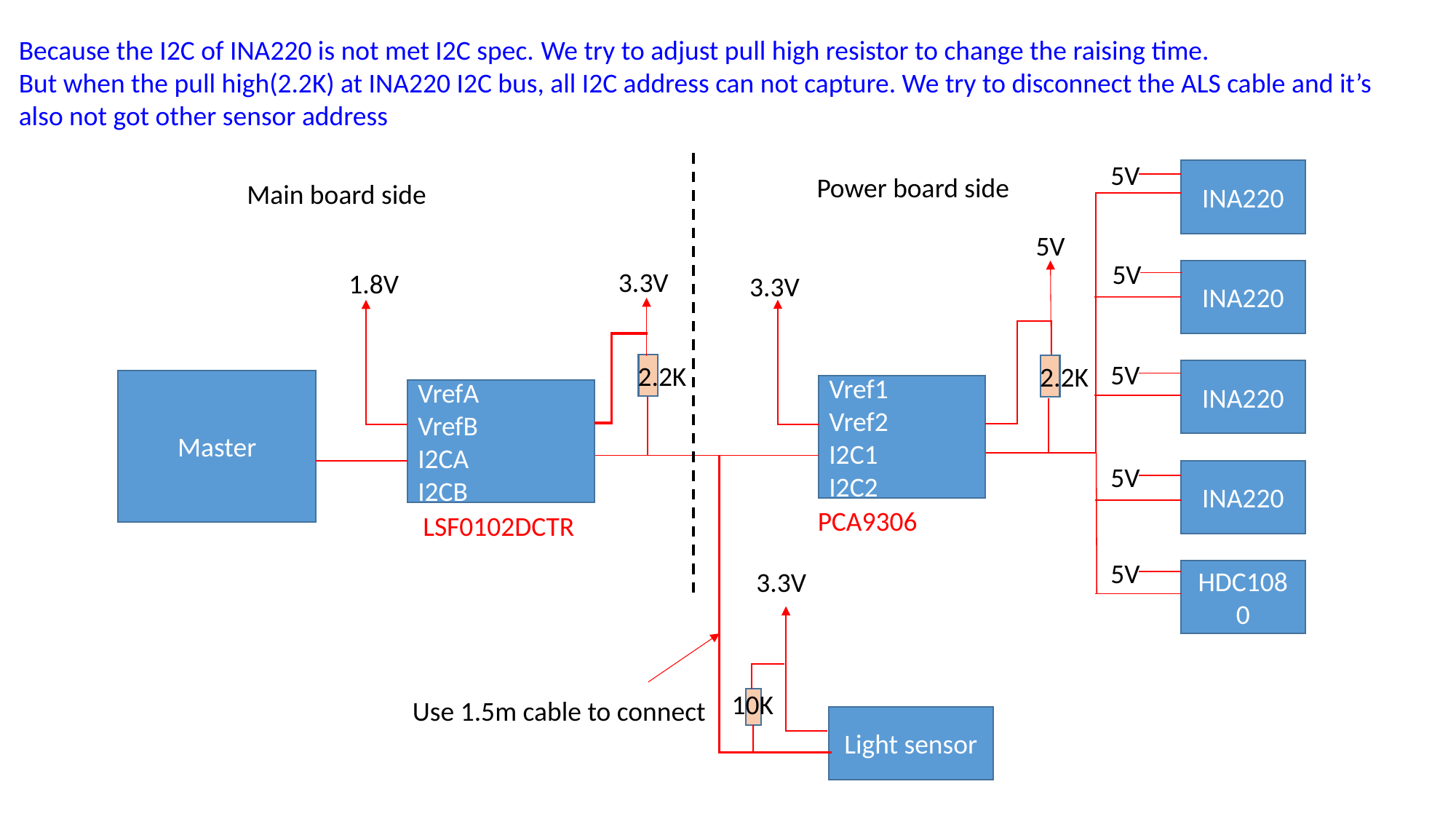

Because the I2C of INA220 is not met I2C spec. We try to adjust pull high resistor to change the raising time.
But when the pull high(2.2K) at INA220 I2C bus, all I2C address can not capture. We try to disconnect the ALS cable and it’s
also not got other sensor address
5V
INA220
Power board side
Main board side

5V
5V
3.3V
INA220
1.8V
3.3V

5V
2.2K
2.2K

INA220
Master
Vref1        Vref2
I2C1           I2C2
VrefA           VrefB
I2CA              I2CB

5V

INA220
PCA9306
LSF0102DCTR
5V
3.3V
HDC1080

10K
Use 1.5m cable to connect

Light sensor